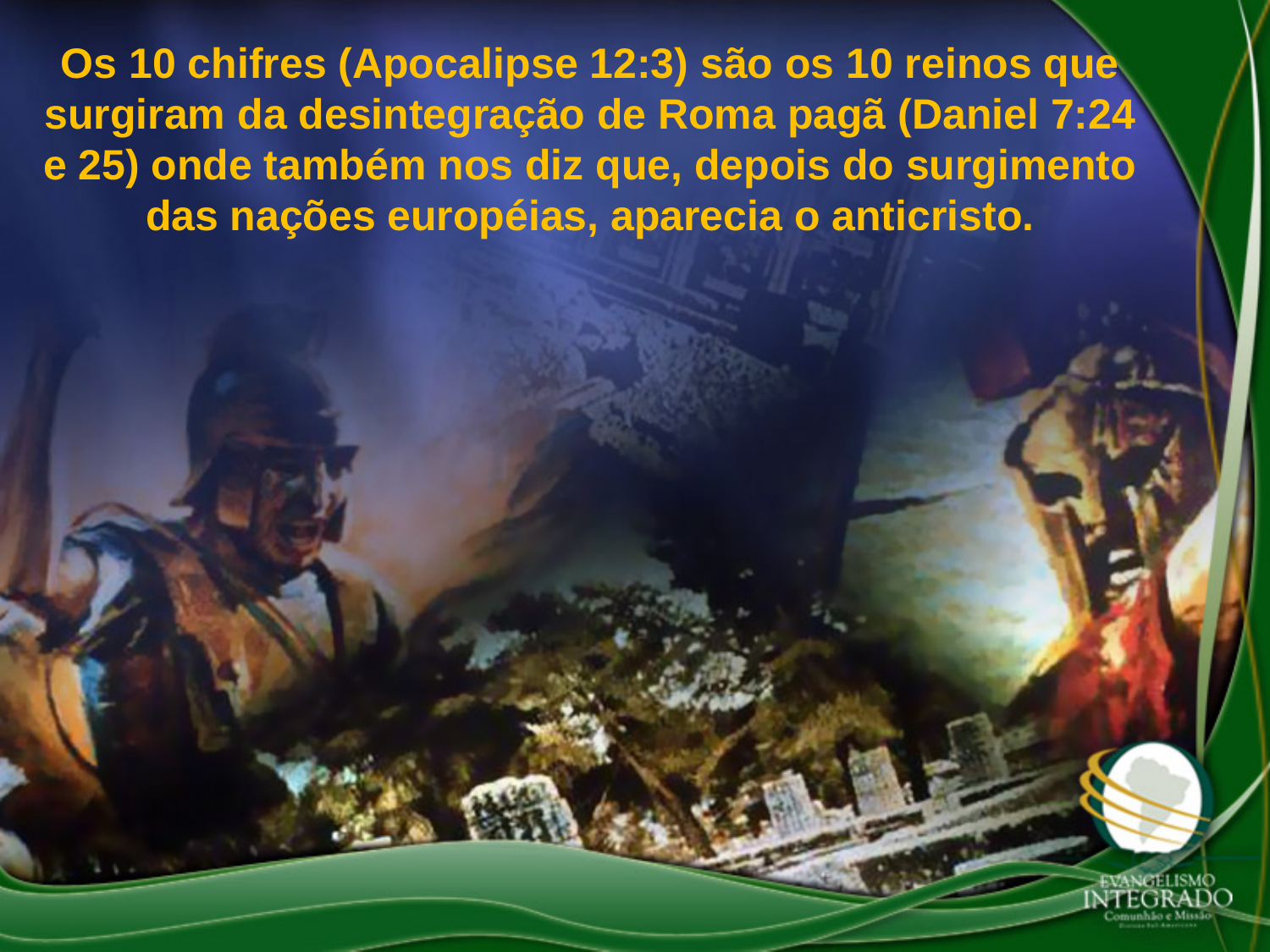

Os 10 chifres (Apocalipse 12:3) são os 10 reinos que surgiram da desintegração de Roma pagã (Daniel 7:24 e 25) onde também nos diz que, depois do surgimento das nações européias, aparecia o anticristo.